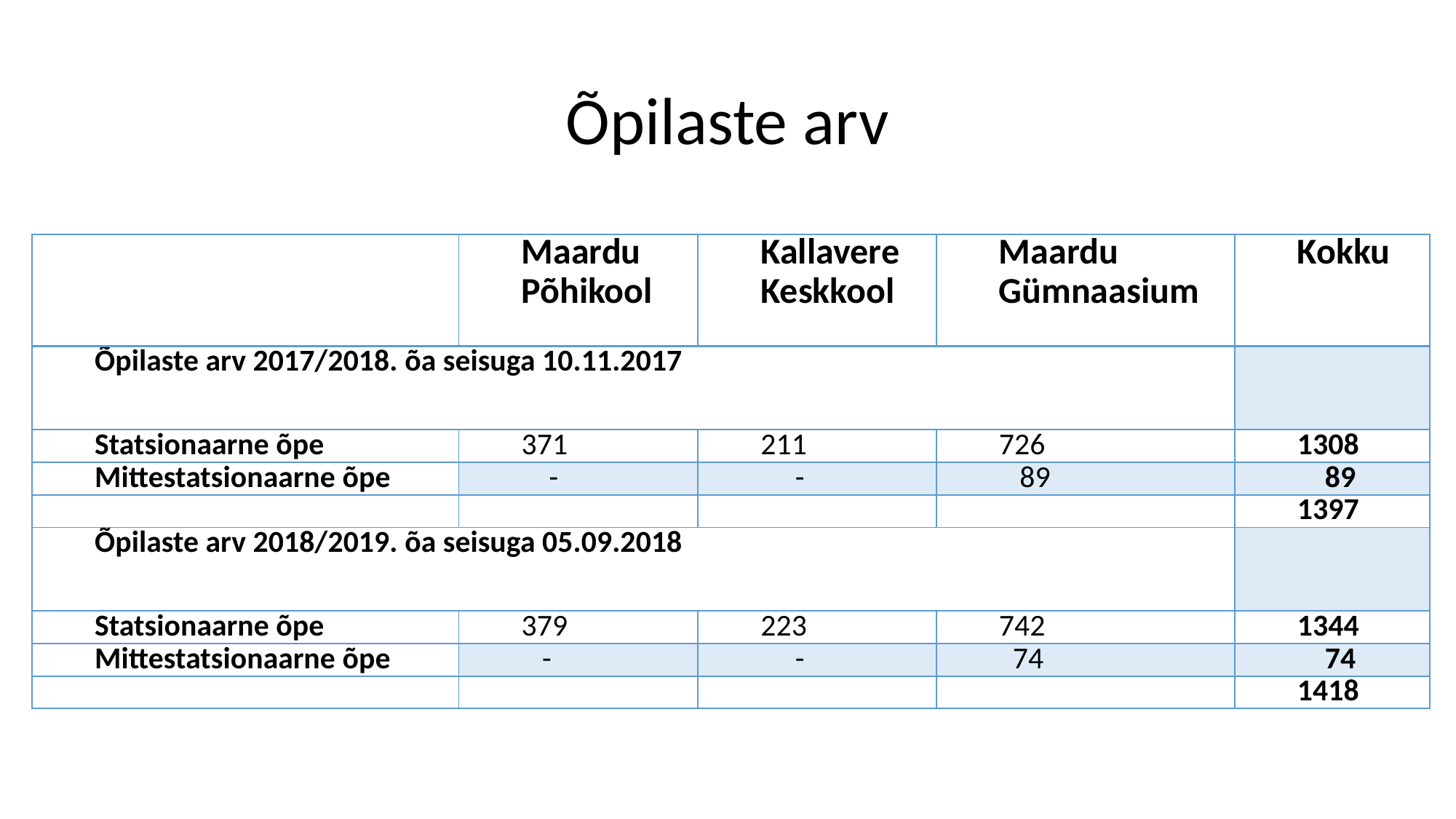

# Õpilaste arv
|  | Maardu Põhikool | Kallavere Keskkool | Maardu Gümnaasium | Kokku |
| --- | --- | --- | --- | --- |
| Õpilaste arv 2017/2018. õa seisuga 10.11.2017 |  |  |  |  |
| Statsionaarne õpe | 371 | 211 | 726 | 1308 |
| Mittestatsionaarne õpe | - | - | 89 | 89 |
|  |  |  |  | 1397 |
| Õpilaste arv 2018/2019. õa seisuga 05.09.2018 |  |  |  |  |
| Statsionaarne õpe | 379 | 223 | 742 | 1344 |
| Mittestatsionaarne õpe | - | - | 74 | 74 |
|  |  |  |  | 1418 |